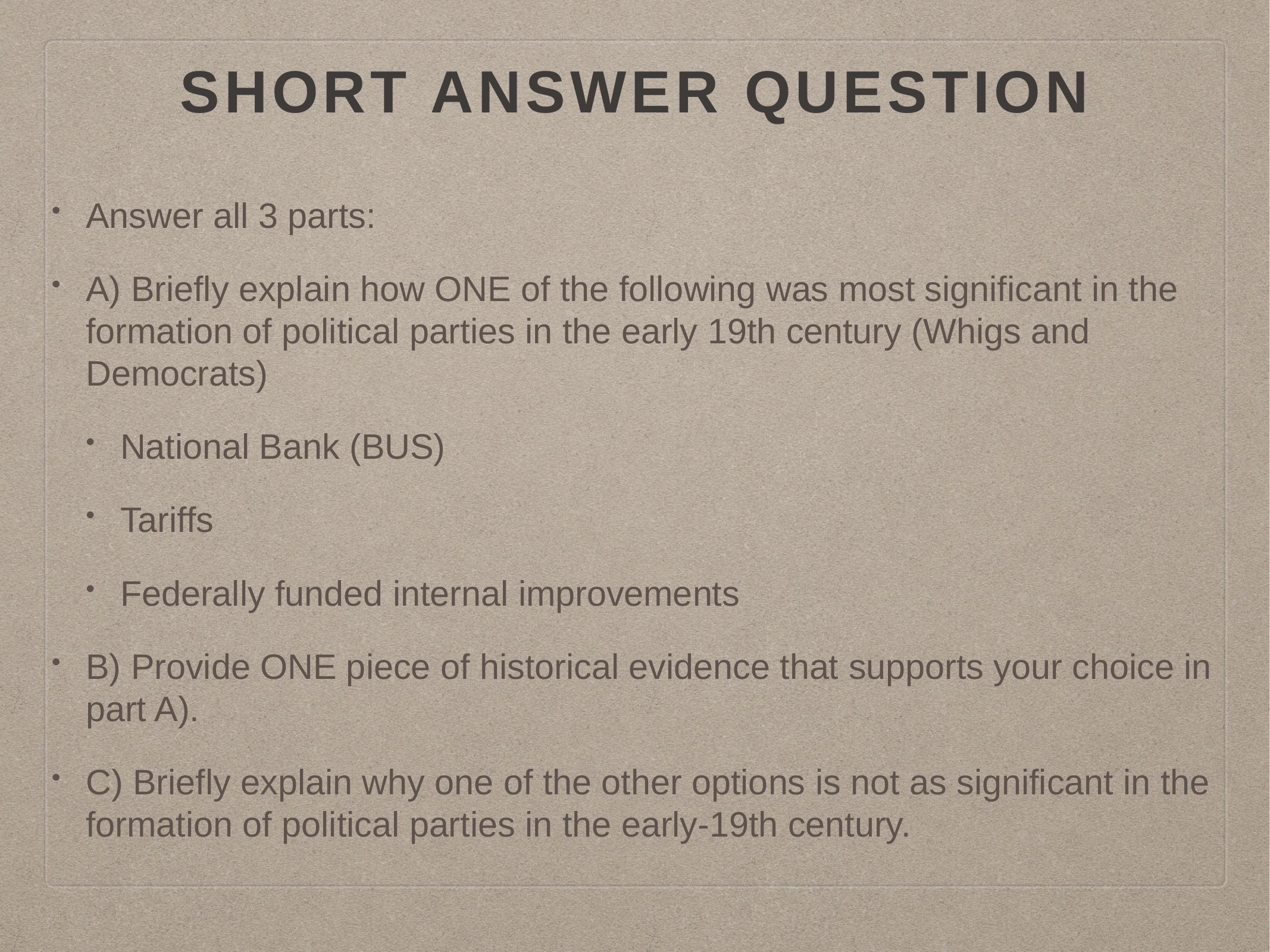

# Short Answer Question
Answer all 3 parts:
A) Briefly explain how ONE of the following was most significant in the formation of political parties in the early 19th century (Whigs and Democrats)
National Bank (BUS)
Tariffs
Federally funded internal improvements
B) Provide ONE piece of historical evidence that supports your choice in part A).
C) Briefly explain why one of the other options is not as significant in the formation of political parties in the early-19th century.